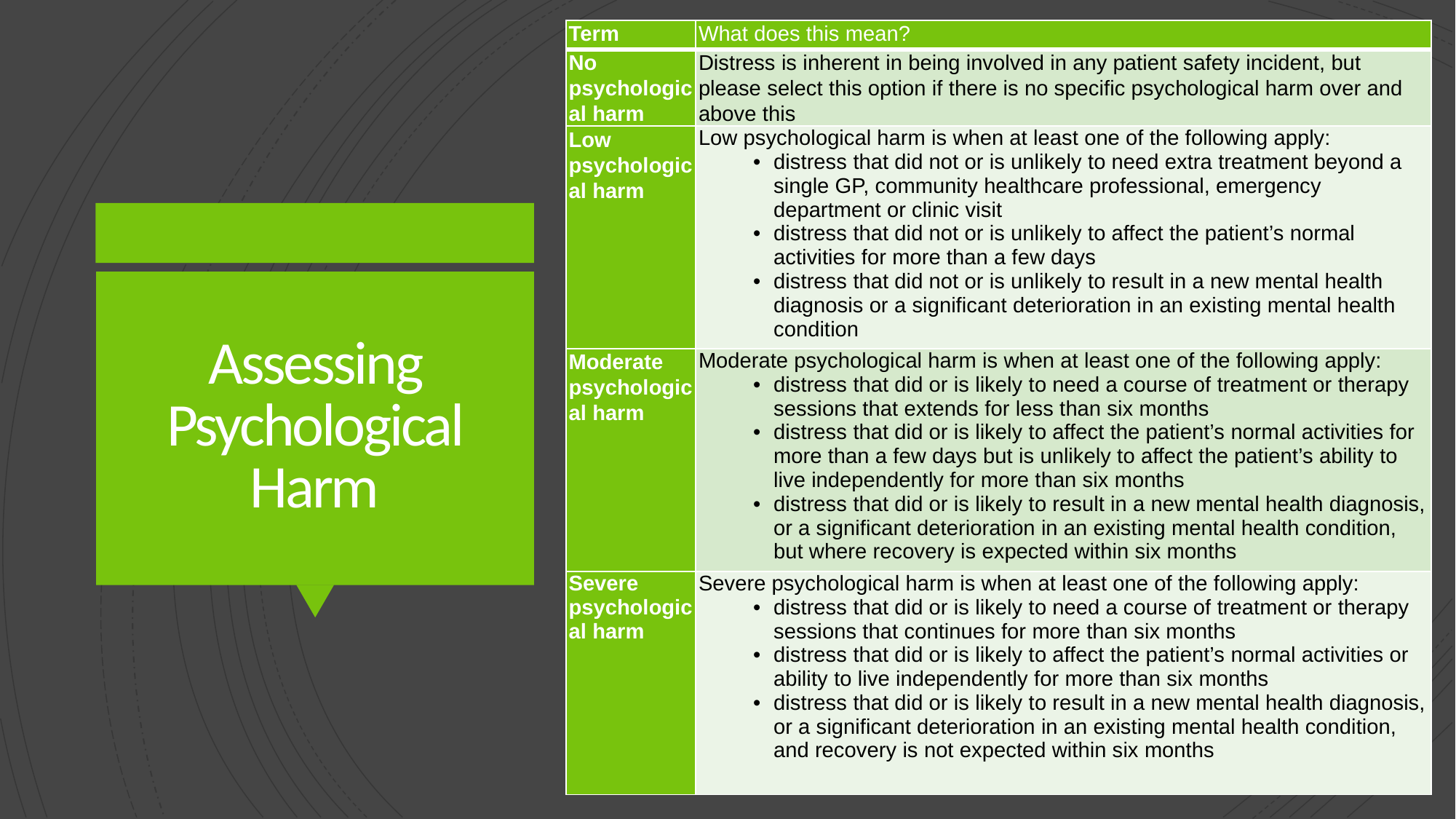

| Term | What does this mean? |
| --- | --- |
| No psychological harm | Distress is inherent in being involved in any patient safety incident, but please select this option if there is no specific psychological harm over and above this |
| Low psychological harm | Low psychological harm is when at least one of the following apply: distress that did not or is unlikely to need extra treatment beyond a single GP, community healthcare professional, emergency department or clinic visit distress that did not or is unlikely to affect the patient’s normal activities for more than a few days distress that did not or is unlikely to result in a new mental health diagnosis or a significant deterioration in an existing mental health condition |
| Moderate psychological harm | Moderate psychological harm is when at least one of the following apply: distress that did or is likely to need a course of treatment or therapy sessions that extends for less than six months distress that did or is likely to affect the patient’s normal activities for more than a few days but is unlikely to affect the patient’s ability to live independently for more than six months distress that did or is likely to result in a new mental health diagnosis, or a significant deterioration in an existing mental health condition, but where recovery is expected within six months |
| Severe psychological harm | Severe psychological harm is when at least one of the following apply: distress that did or is likely to need a course of treatment or therapy sessions that continues for more than six months distress that did or is likely to affect the patient’s normal activities or ability to live independently for more than six months distress that did or is likely to result in a new mental health diagnosis, or a significant deterioration in an existing mental health condition, and recovery is not expected within six months |
18
# Assessing Psychological Harm